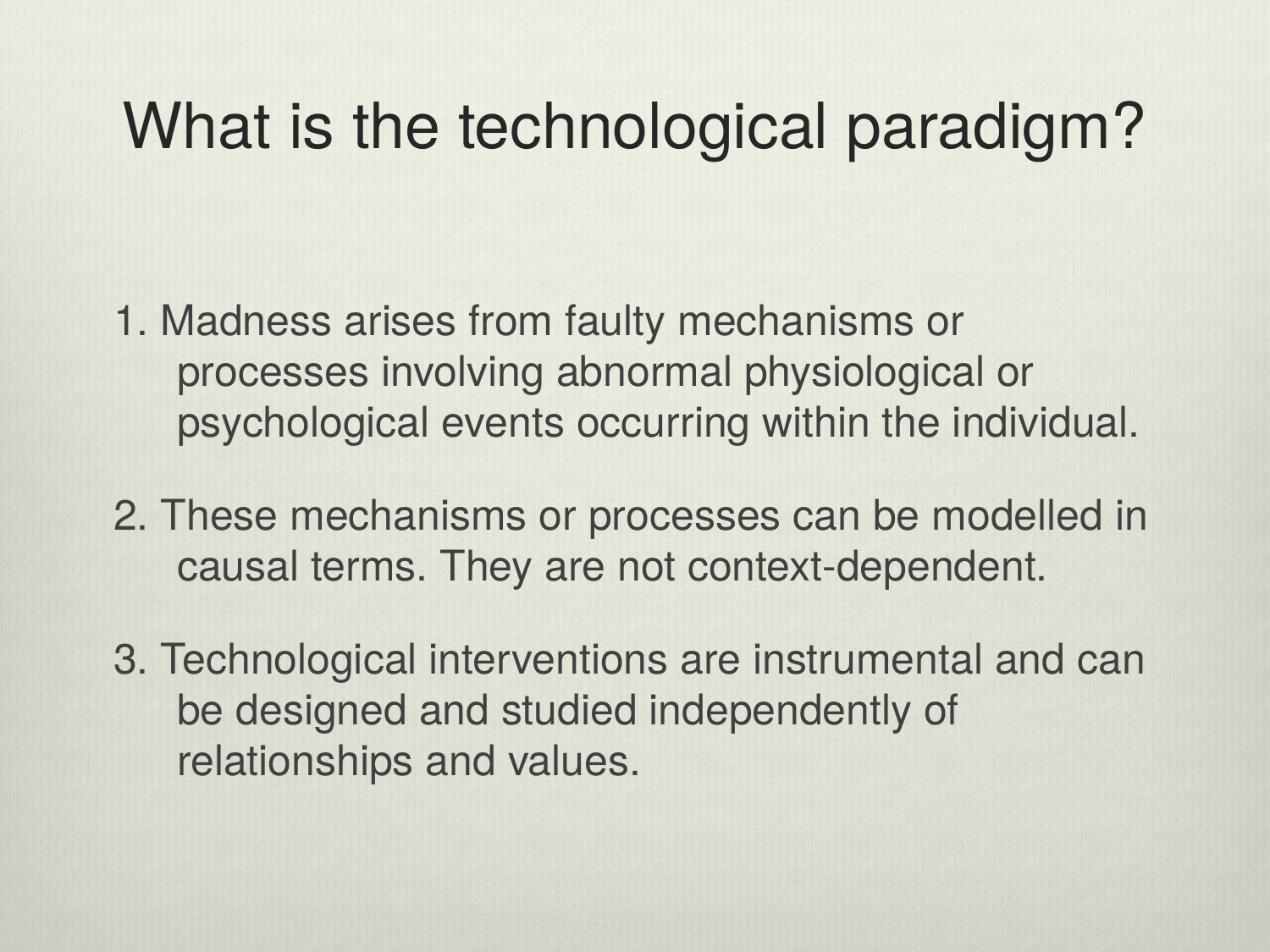

# What is the technological paradigm?
1. Madness arises from faulty mechanisms or processes involving abnormal physiological or psychological events occurring within the individual.
2. These mechanisms or processes can be modelled in causal terms. They are not context-dependent.
3. Technological interventions are instrumental and can be designed and studied independently of relationships and values.